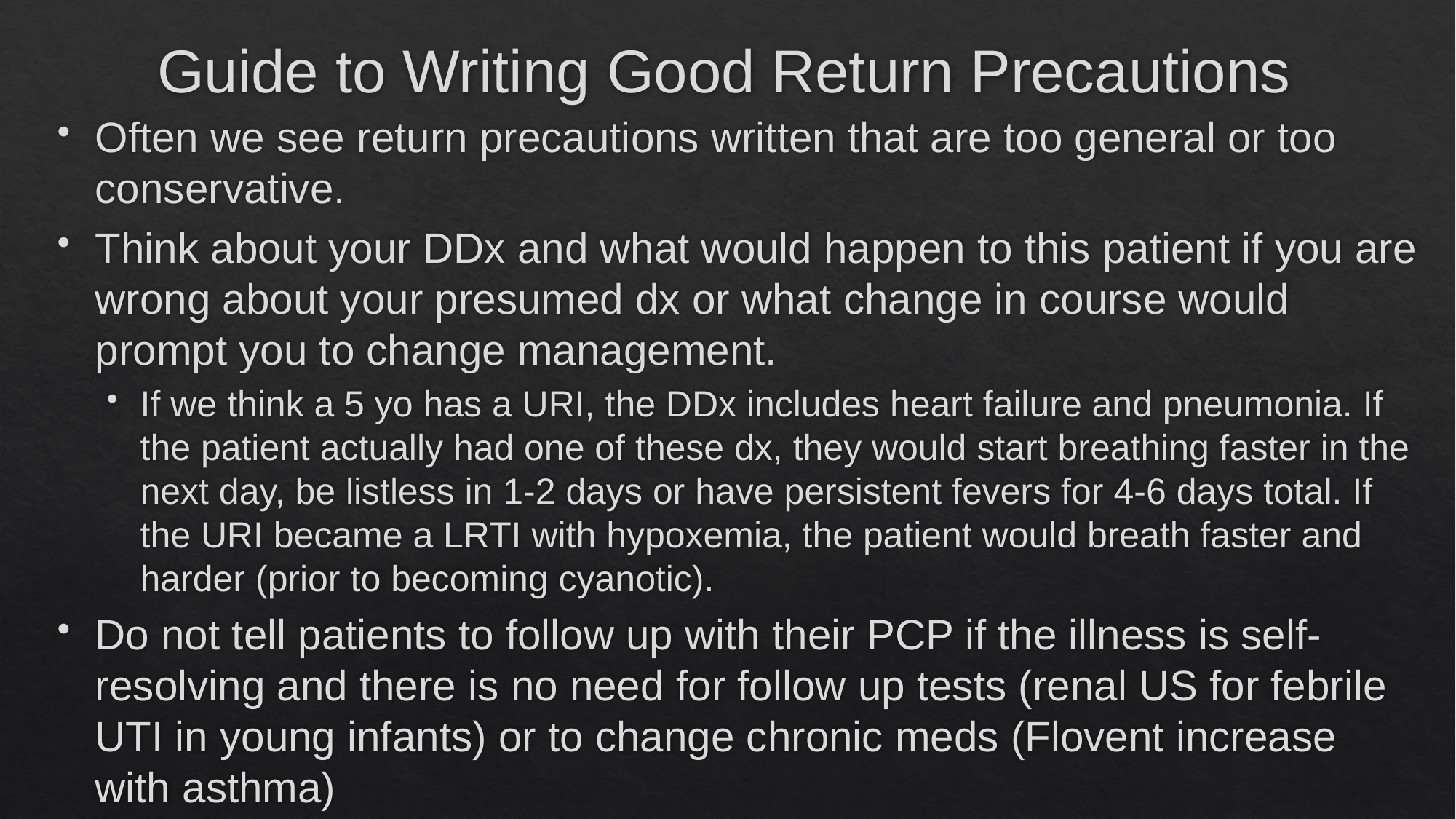

# Guide to Writing Good Return Precautions
Often we see return precautions written that are too general or too conservative.
Think about your DDx and what would happen to this patient if you are wrong about your presumed dx or what change in course would prompt you to change management.
If we think a 5 yo has a URI, the DDx includes heart failure and pneumonia. If the patient actually had one of these dx, they would start breathing faster in the next day, be listless in 1-2 days or have persistent fevers for 4-6 days total. If the URI became a LRTI with hypoxemia, the patient would breath faster and harder (prior to becoming cyanotic).
Do not tell patients to follow up with their PCP if the illness is self-resolving and there is no need for follow up tests (renal US for febrile UTI in young infants) or to change chronic meds (Flovent increase with asthma)